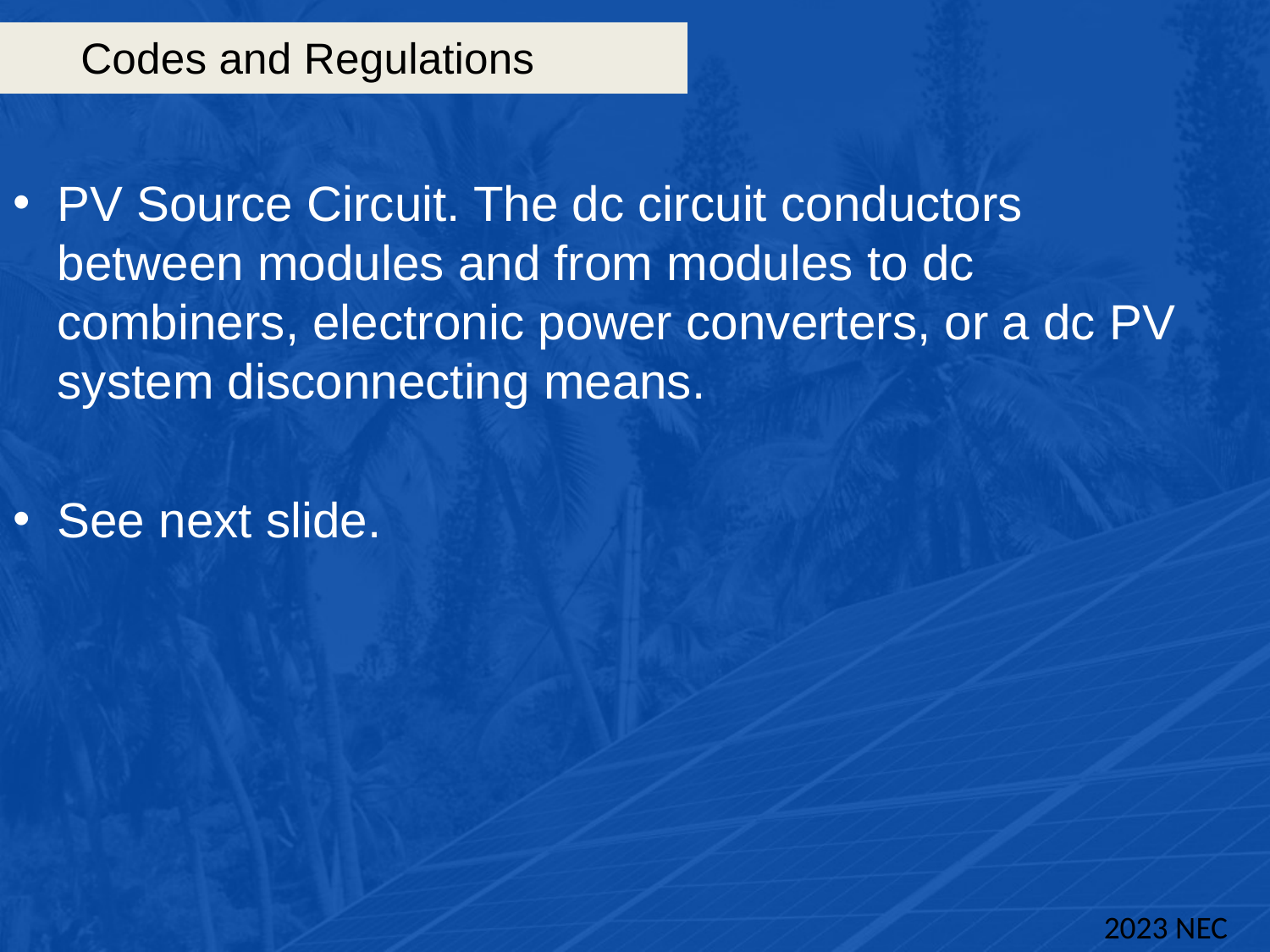

# Codes and Regulations
PV Source Circuit. The dc circuit conductors between modules and from modules to dc combiners, electronic power converters, or a dc PV system disconnecting means.

See next slide.
2023 NEC